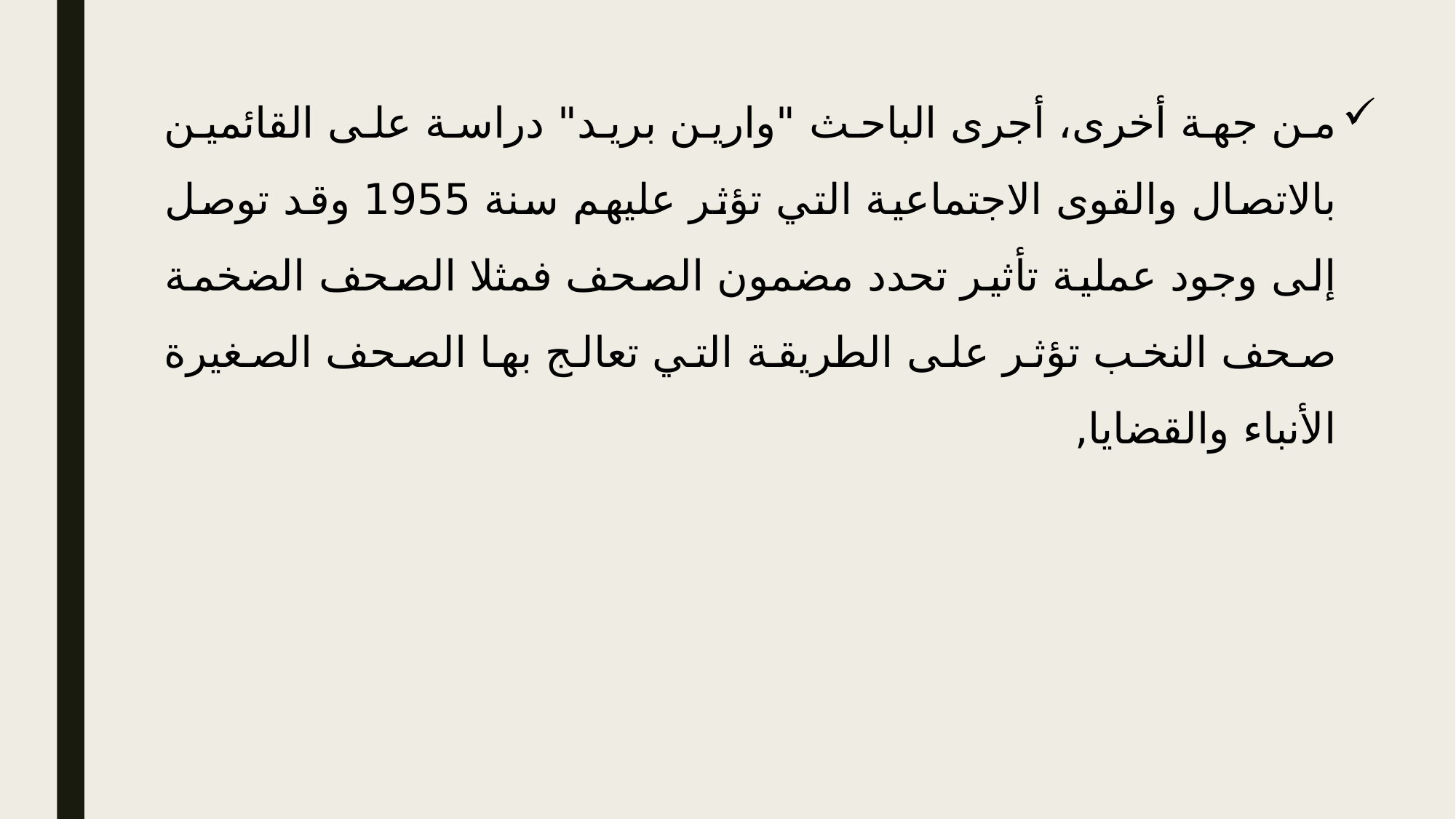

من جهة أخرى، أجرى الباحث "وارين بريد" دراسة على القائمين بالاتصال والقوى الاجتماعية التي تؤثر عليهم سنة 1955 وقد توصل إلى وجود عملية تأثير تحدد مضمون الصحف فمثلا الصحف الضخمة صحف النخب تؤثر على الطريقة التي تعالج بها الصحف الصغيرة الأنباء والقضايا,